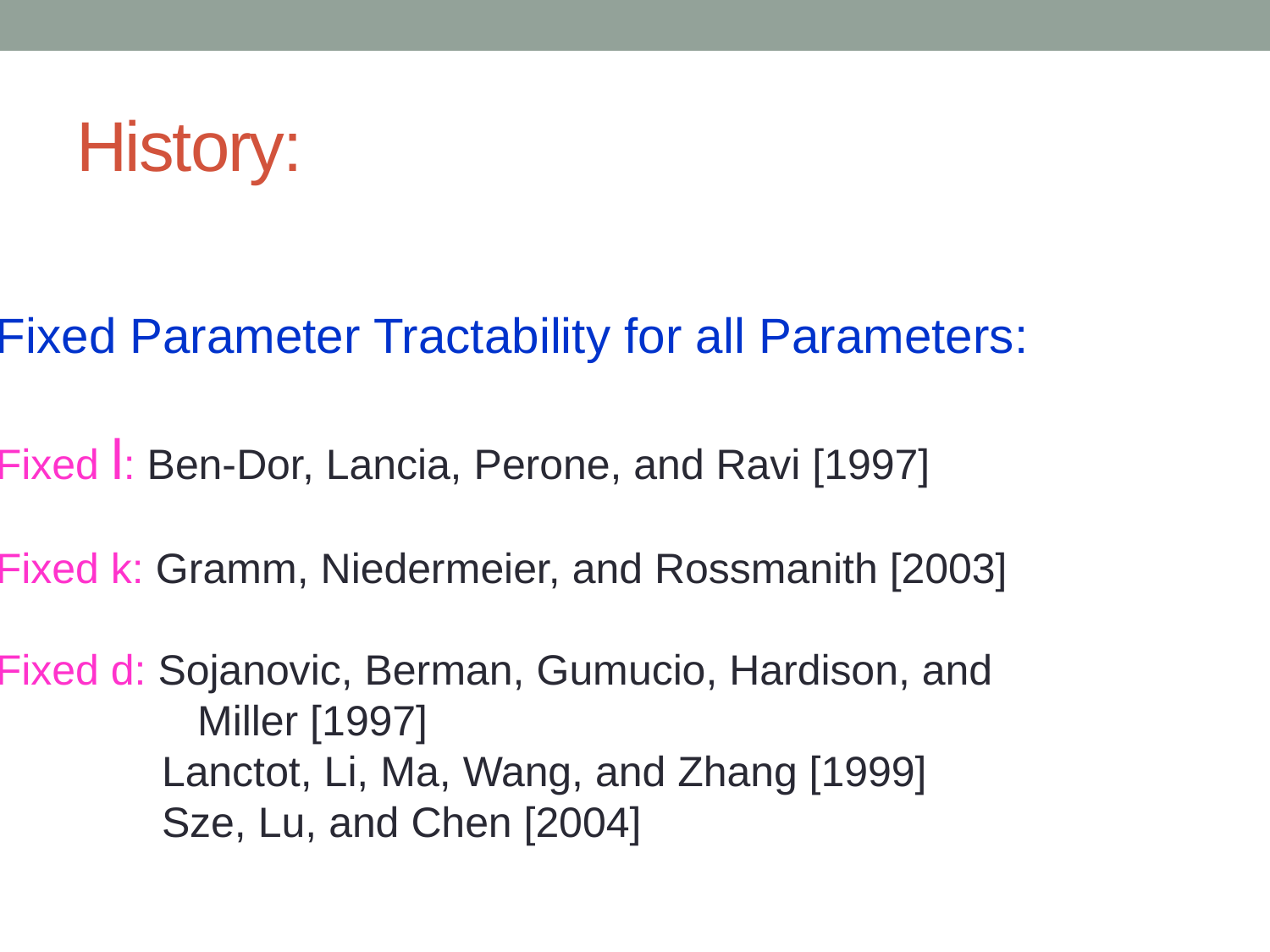

# History:
Fixed Parameter Tractability for all Parameters:

Fixed l: Ben-Dor, Lancia, Perone, and Ravi [1997]

Fixed k: Gramm, Niedermeier, and Rossmanith [2003]

Fixed d: Sojanovic, Berman, Gumucio, Hardison, and
                 Miller [1997]
              Lanctot, Li, Ma, Wang, and Zhang [1999]
              Sze, Lu, and Chen [2004]